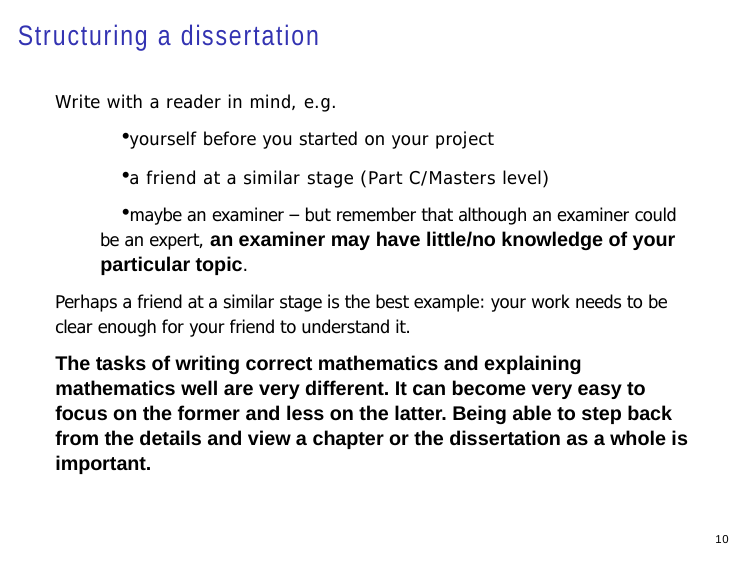

Structuring a dissertation
Write with a reader in mind, e.g.
yourself before you started on your project
a friend at a similar stage (Part C/Masters level)
maybe an examiner – but remember that although an examiner could be an expert, an examiner may have little/no knowledge of your particular topic.
Perhaps a friend at a similar stage is the best example: your work needs to be clear enough for your friend to understand it.
The tasks of writing correct mathematics and explaining mathematics well are very different. It can become very easy to focus on the former and less on the latter. Being able to step back from the details and view a chapter or the dissertation as a whole is important.
10